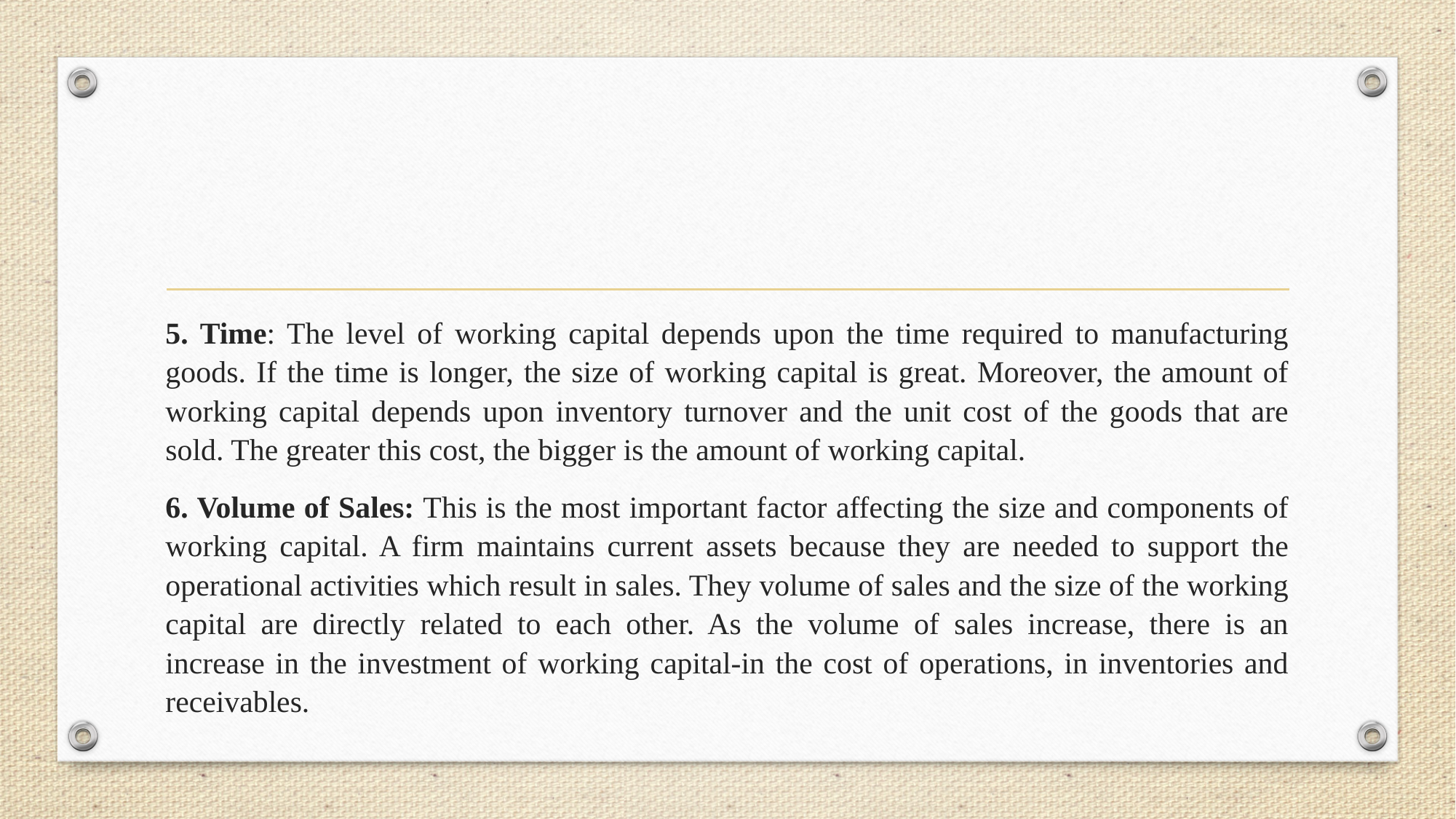

#
5. Time: The level of working capital depends upon the time required to manufacturing goods. If the time is longer, the size of working capital is great. Moreover, the amount of working capital depends upon inventory turnover and the unit cost of the goods that are sold. The greater this cost, the bigger is the amount of working capital.
6. Volume of Sales: This is the most important factor affecting the size and components of working capital. A firm maintains current assets because they are needed to support the operational activities which result in sales. They volume of sales and the size of the working capital are directly related to each other. As the volume of sales increase, there is an increase in the investment of working capital-in the cost of operations, in inventories and receivables.